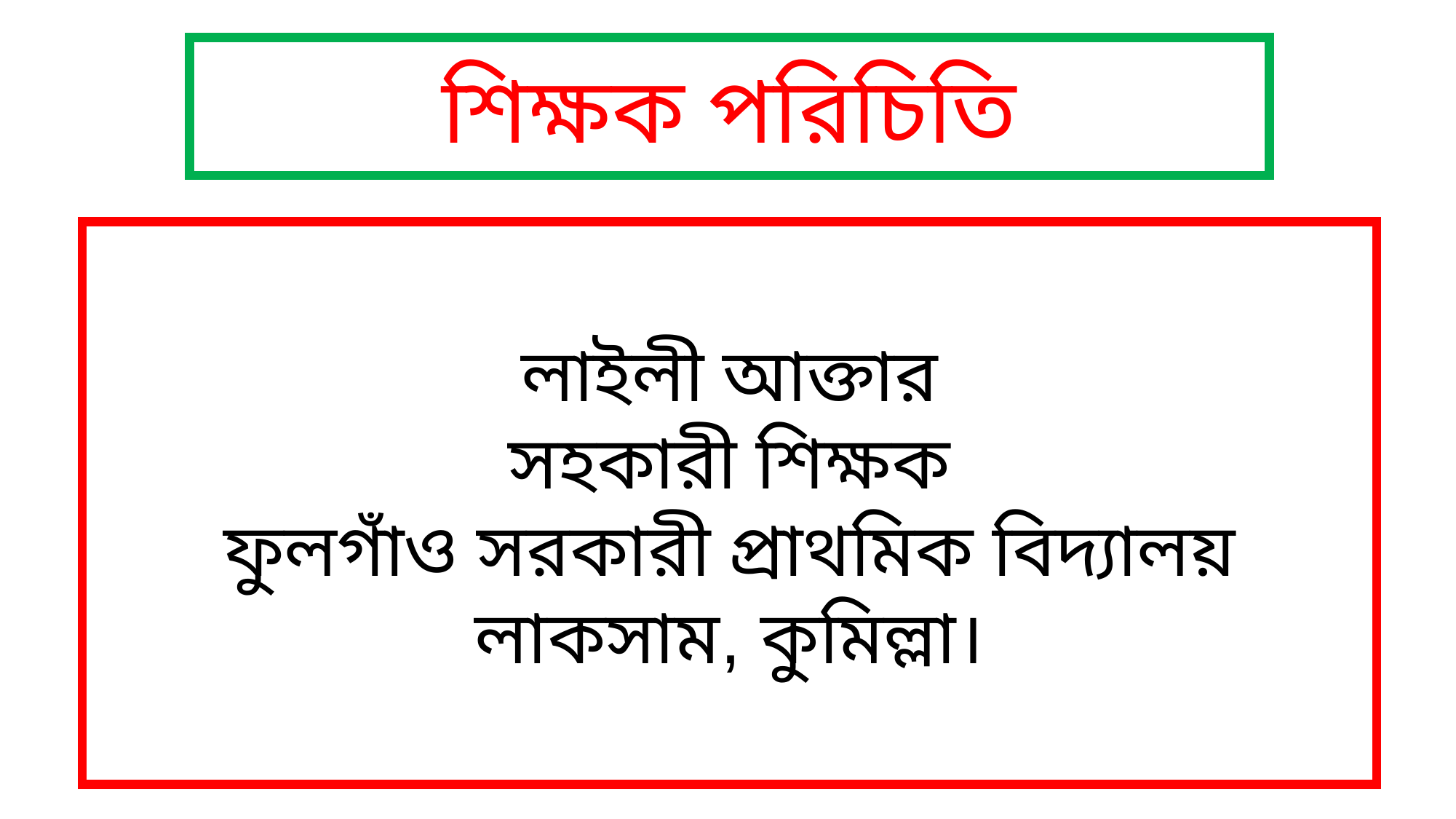

শিক্ষক পরিচিতি
লাইলী আক্তার
সহকারী শিক্ষক
ফুলগাঁও সরকারী প্রাথমিক বিদ্যালয়
লাকসাম, কুমিল্লা।